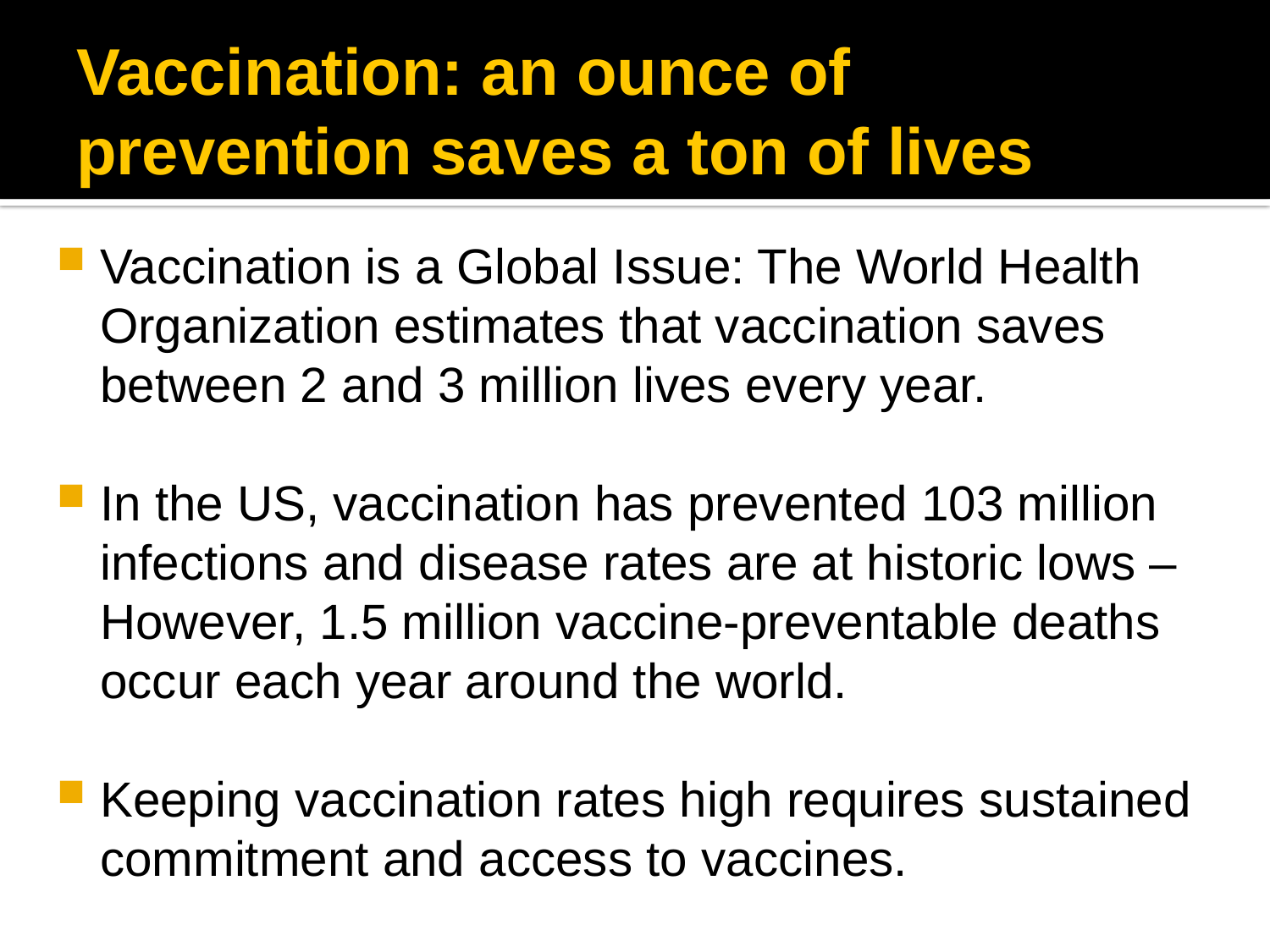

# Vaccination: an ounce of prevention saves a ton of lives
Vaccination is a Global Issue: The World Health Organization estimates that vaccination saves between 2 and 3 million lives every year.

In the US, vaccination has prevented 103 million infections and disease rates are at historic lows – However, 1.5 million vaccine-preventable deaths occur each year around the world.

Keeping vaccination rates high requires sustained commitment and access to vaccines.